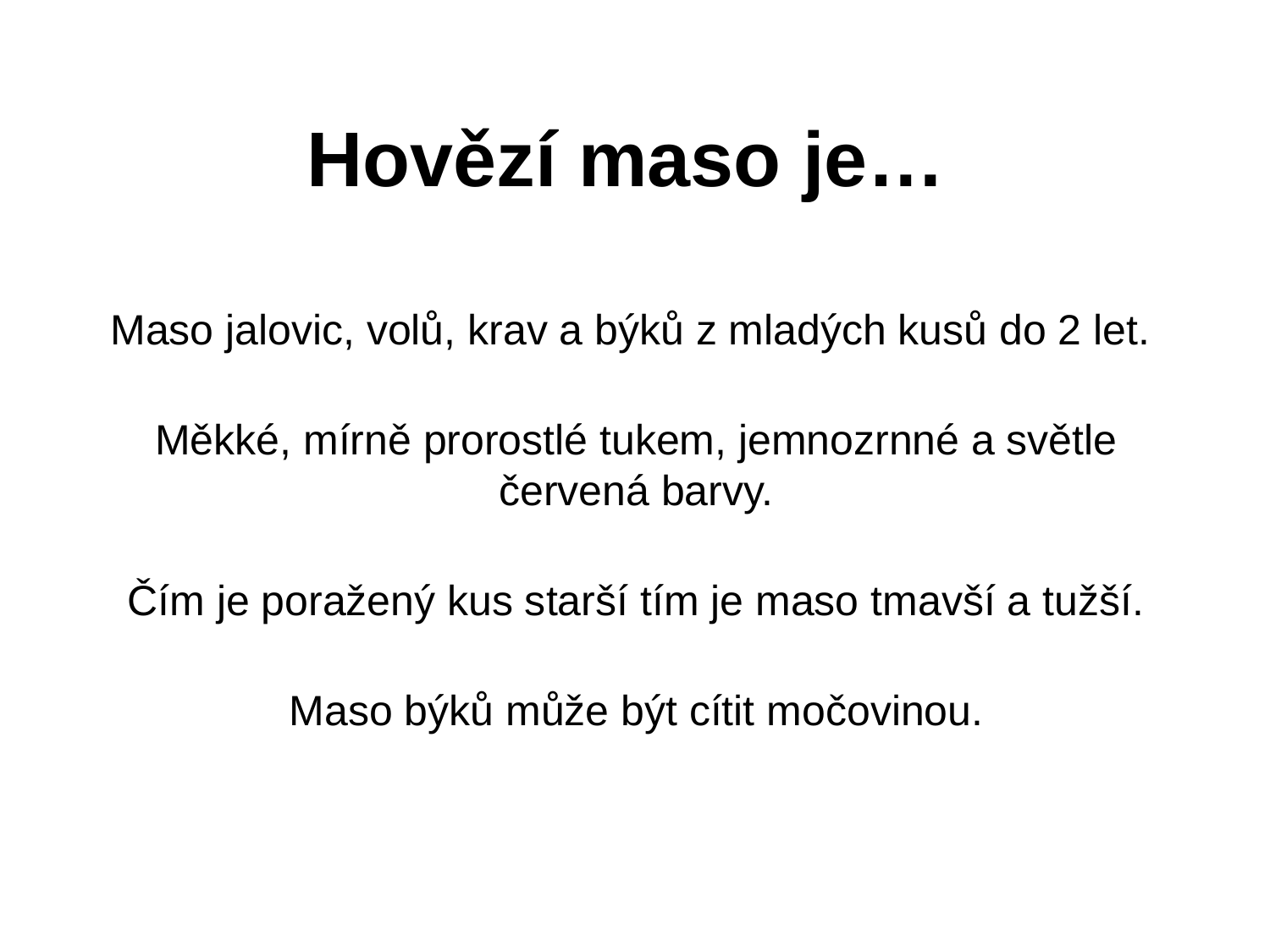

# Hovězí maso je…
Maso jalovic, volů, krav a býků z mladých kusů do 2 let.
Měkké, mírně prorostlé tukem, jemnozrnné a světle červená barvy.
Čím je poražený kus starší tím je maso tmavší a tužší.
Maso býků může být cítit močovinou.